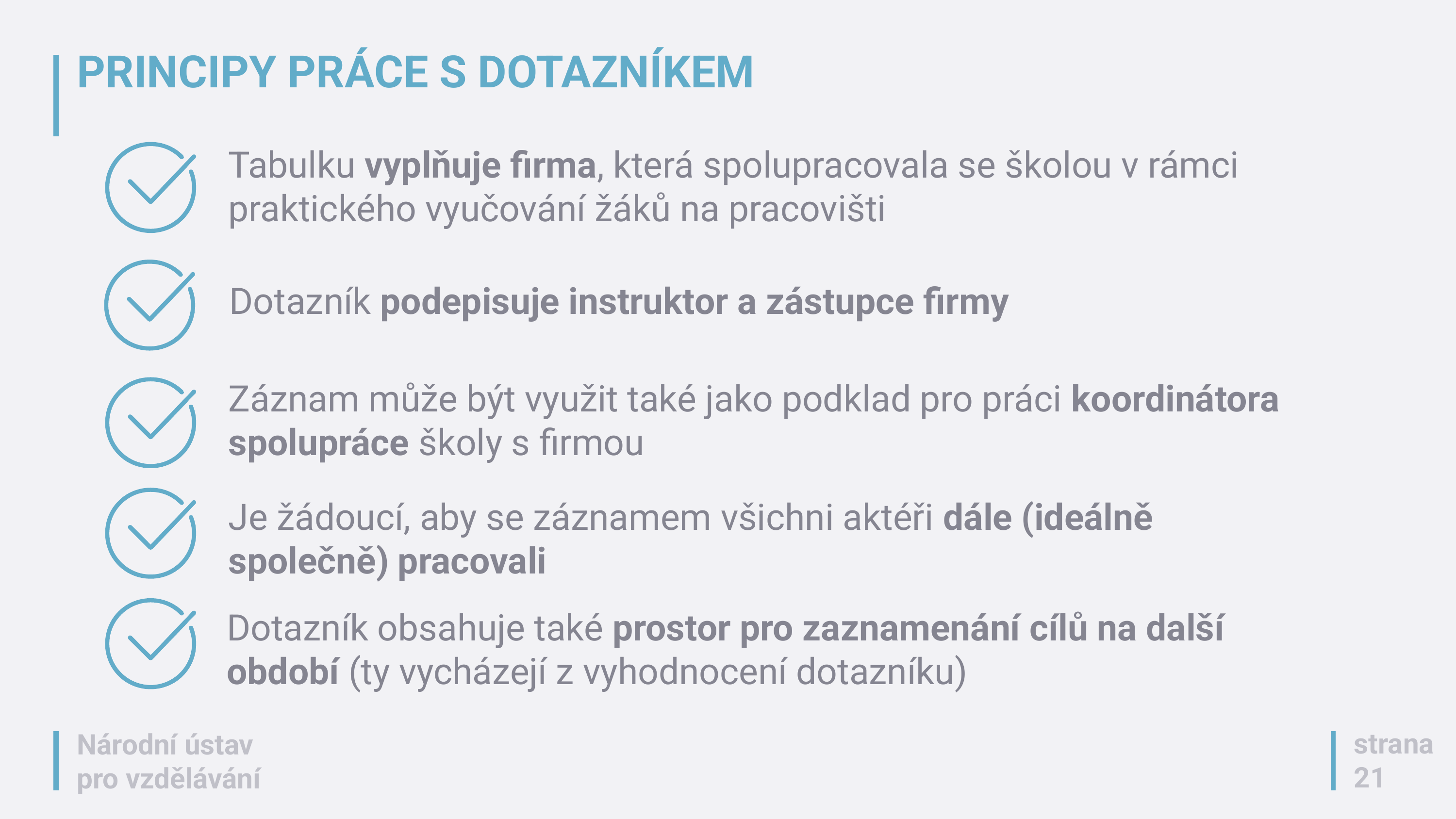

# PRINCIPY PRÁCE S DOTAZNÍKEM
Tabulku vyplňuje firma, která spolupracovala se školou v rámci praktického vyučování žáků na pracovišti

Dotazník podepisuje instruktor a zástupce firmy
Záznam může být využit také jako podklad pro práci koordinátora spolupráce školy s firmou

Je žádoucí, aby se záznamem všichni aktéři dále (ideálně společně) pracovali

Dotazník obsahuje také prostor pro zaznamenání cílů na další období (ty vycházejí z vyhodnocení dotazníku)
strana
21